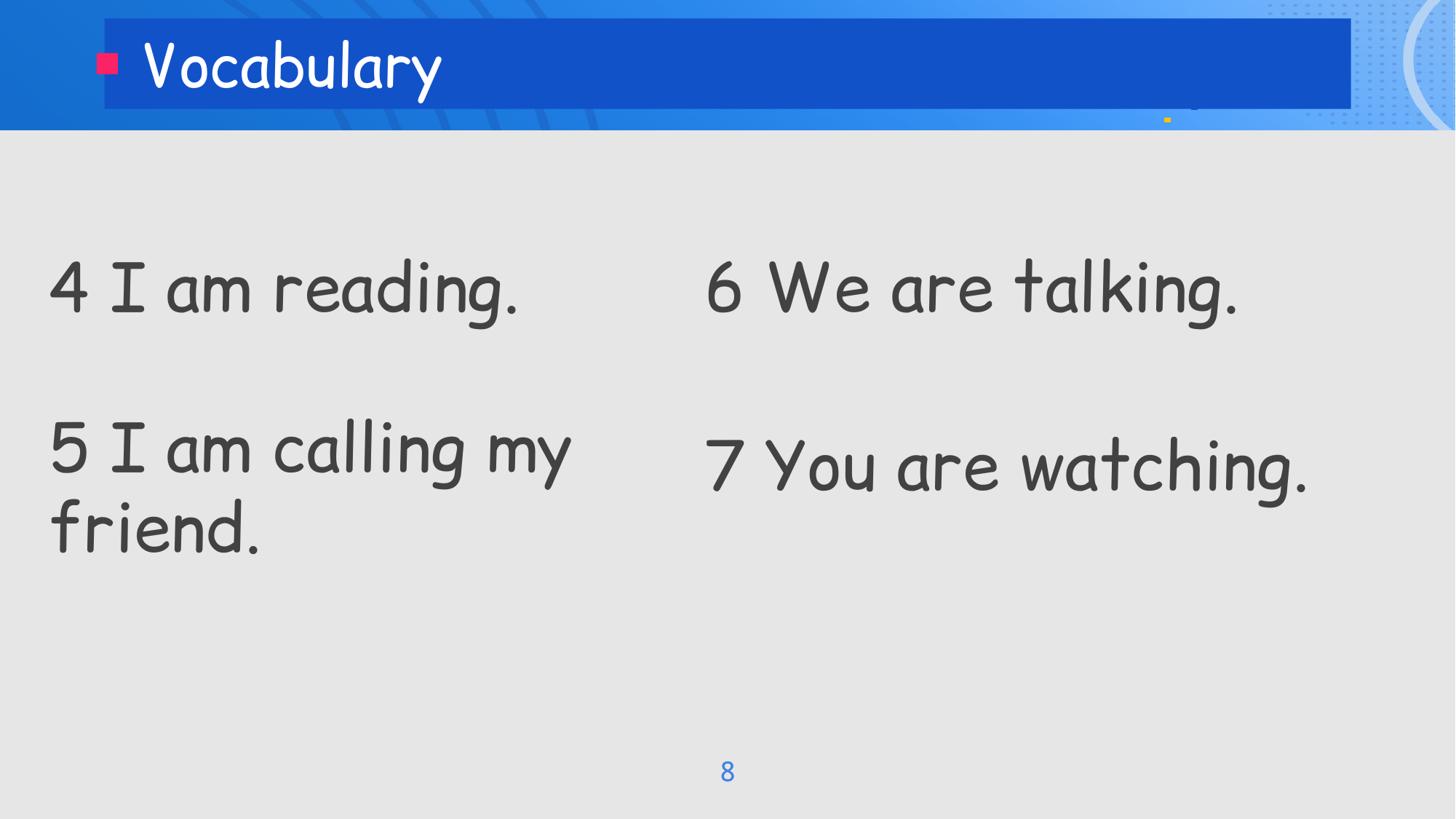

Vocabulary
4 I am reading.

5 I am calling my friend.

6 We are talking.

7 You are watching.